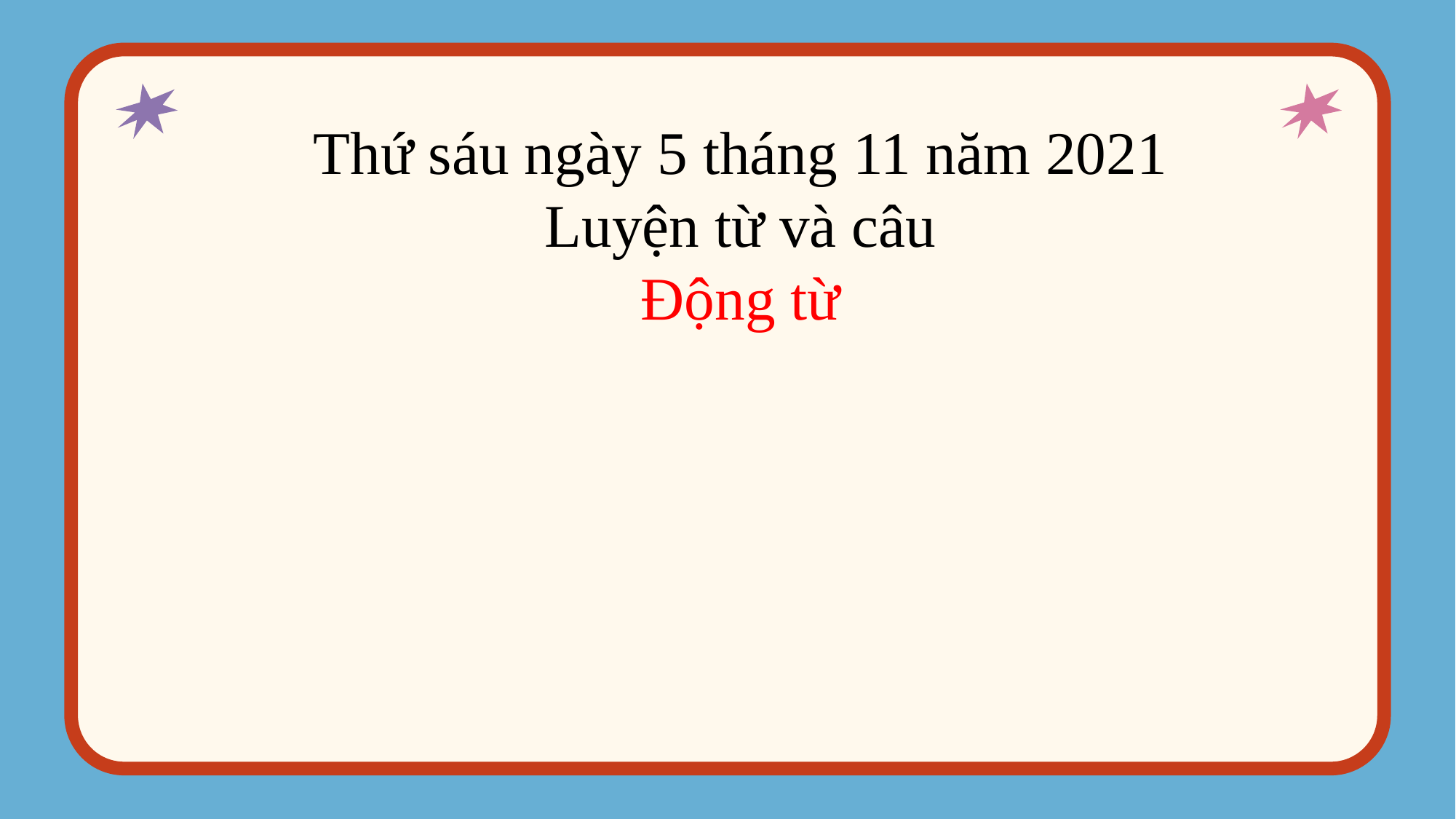

Thứ sáu ngày 5 tháng 11 năm 2021
Luyện từ và câu
Động từ